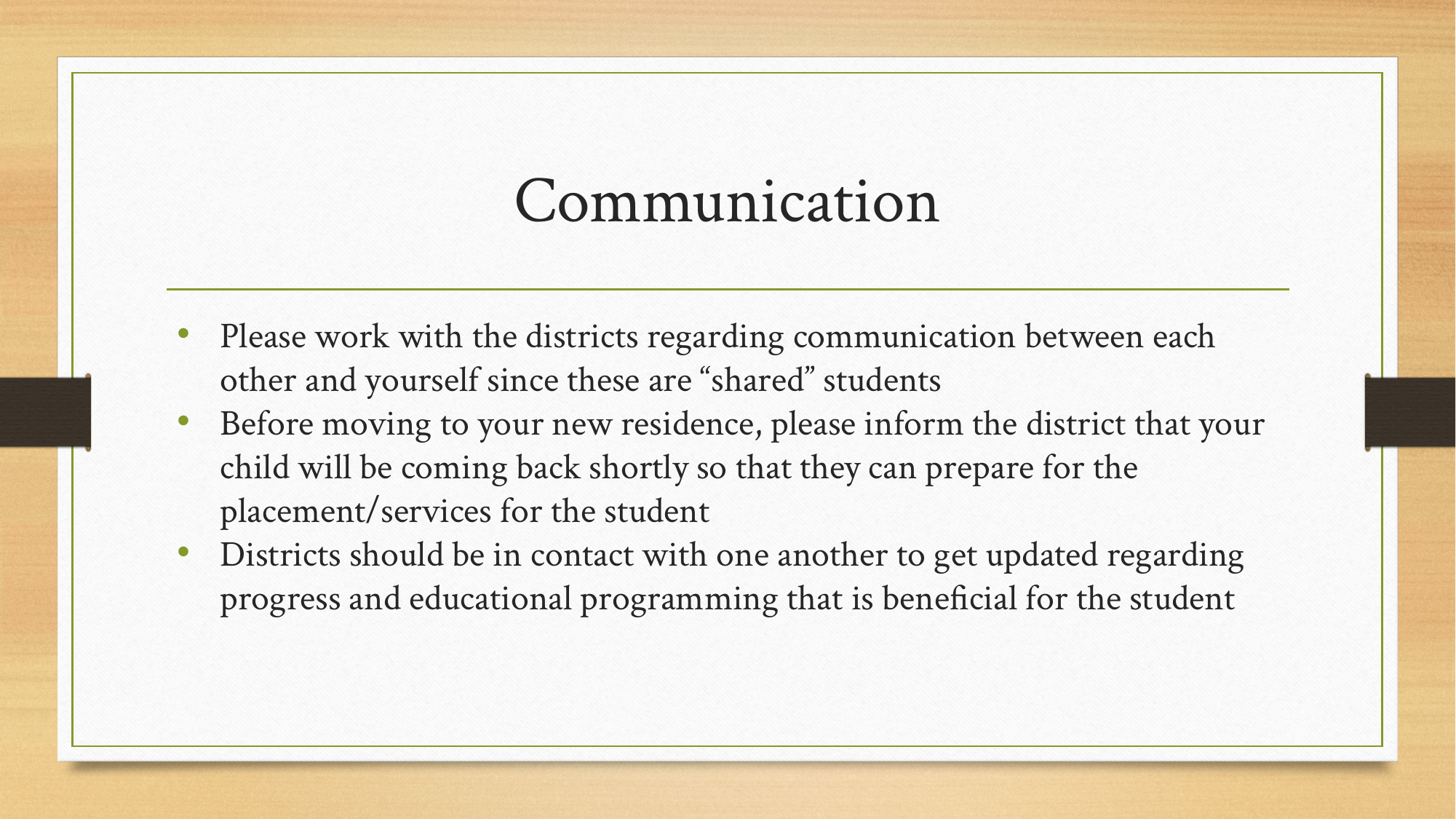

# Communication
Please work with the districts regarding communication between each other and yourself since these are “shared” students
Before moving to your new residence, please inform the district that your child will be coming back shortly so that they can prepare for the placement/services for the student
Districts should be in contact with one another to get updated regarding progress and educational programming that is beneficial for the student